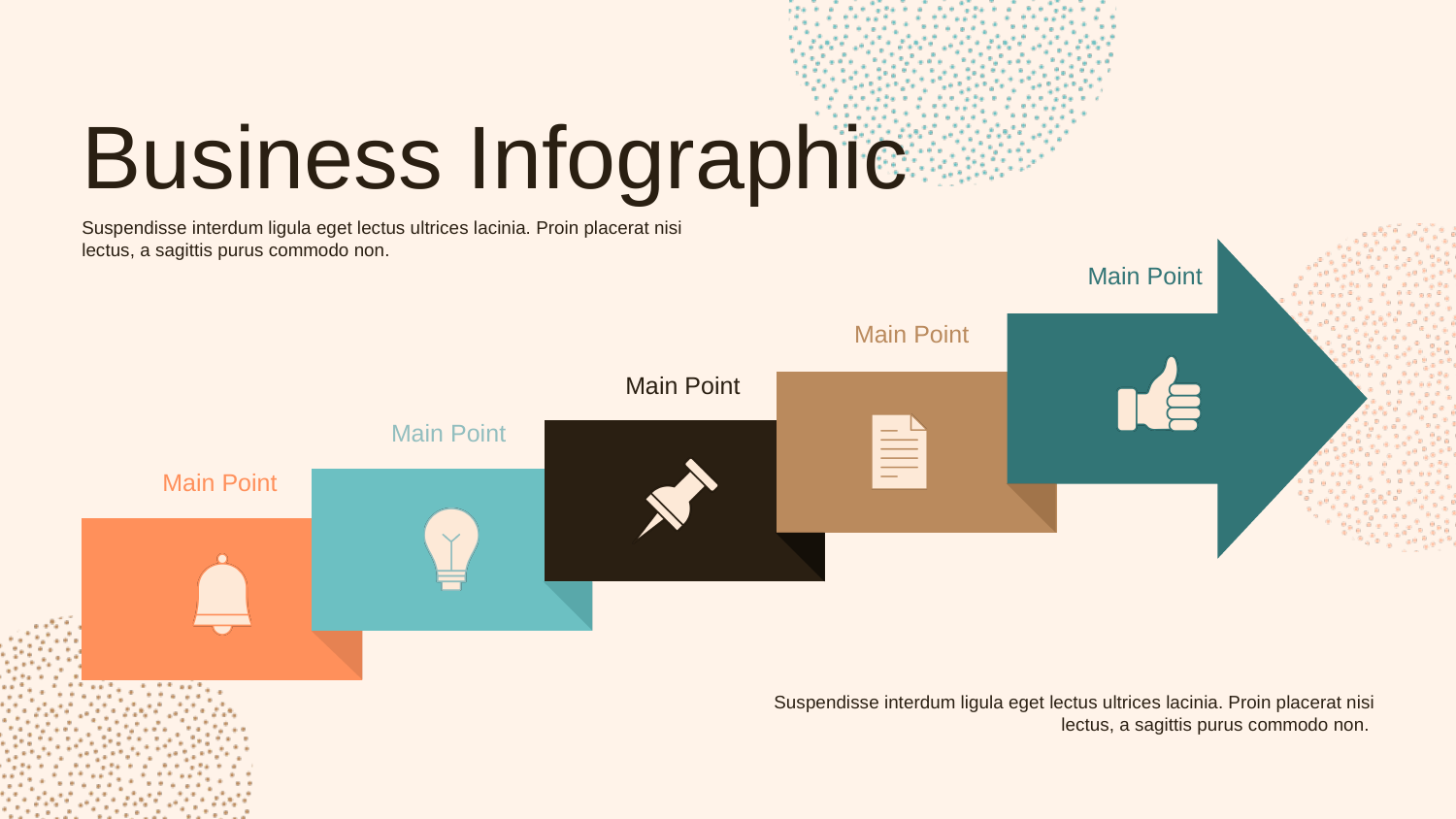

Business Infographic
Suspendisse interdum ligula eget lectus ultrices lacinia. Proin placerat nisi lectus, a sagittis purus commodo non.

Main Point
Main Point

Main Point

Main Point

Main Point

Suspendisse interdum ligula eget lectus ultrices lacinia. Proin placerat nisi lectus, a sagittis purus commodo non.